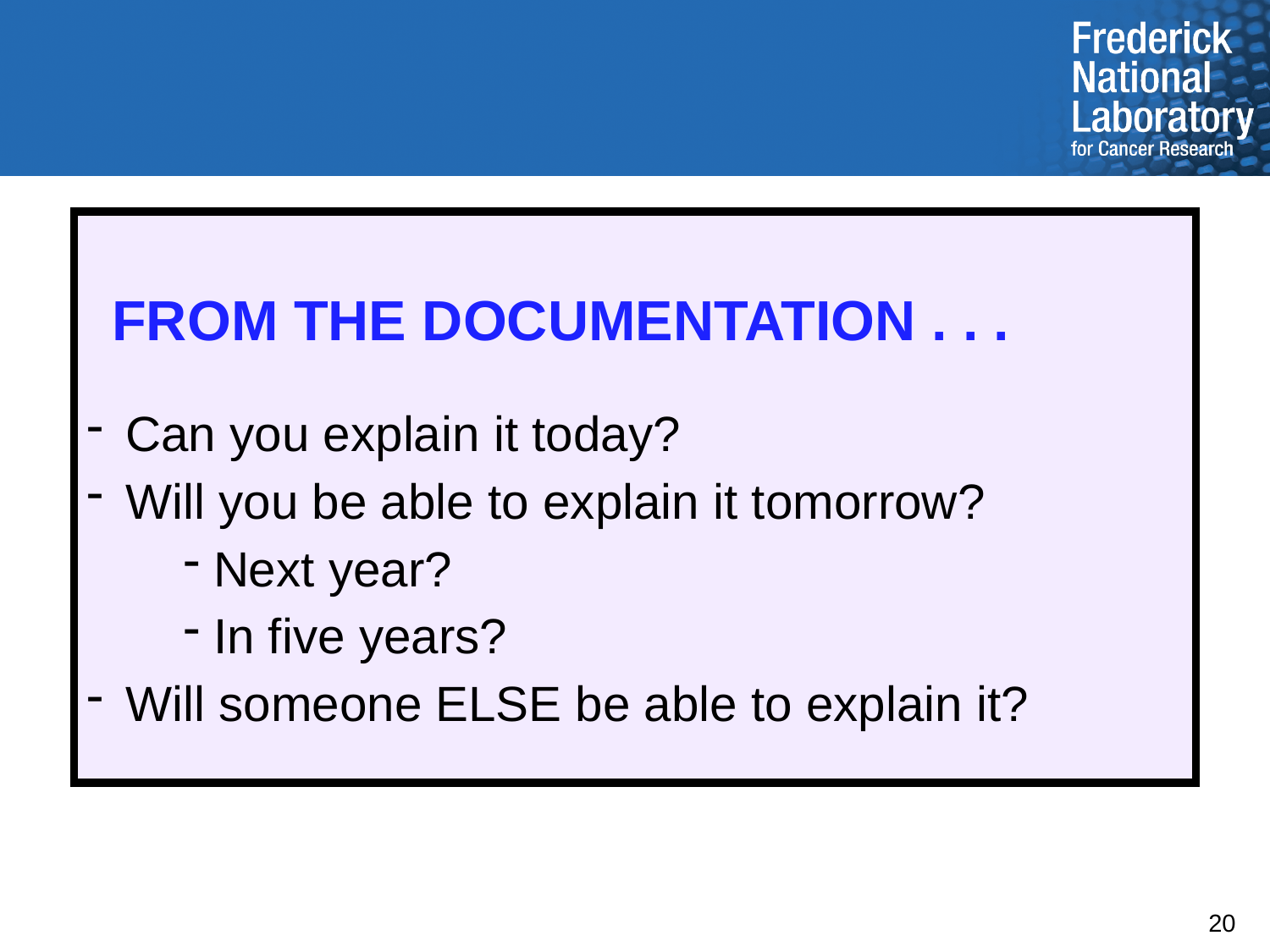

FROM THE DOCUMENTATION

FROM THE DOCUMENTATION . . .

 Can you explain it today?
 Will you be able to explain it tomorrow?
 Next year?
 In five years?
 Will someone ELSE be able to explain it?
20